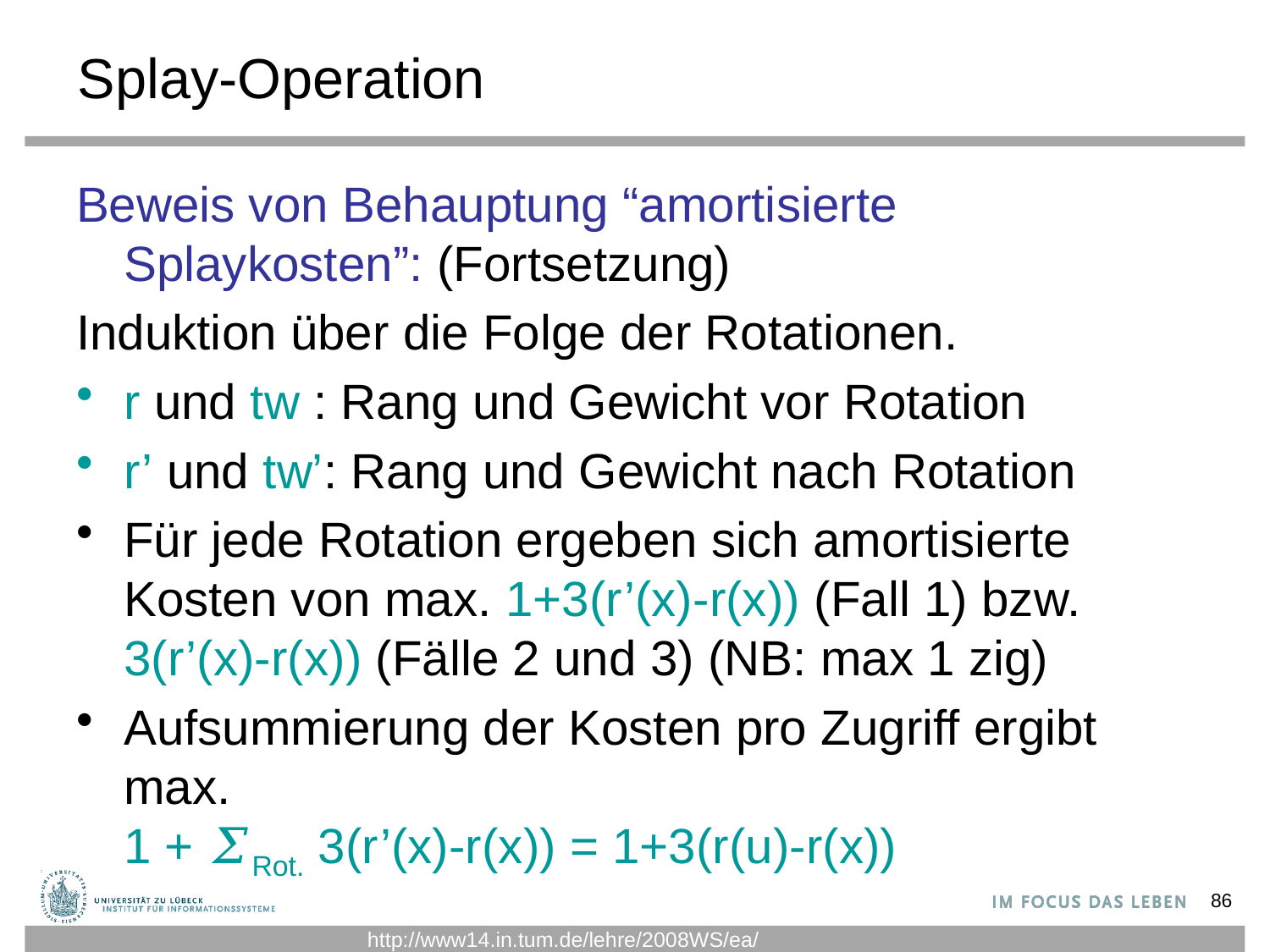

# Splay-Operation
Beweis von Behauptung “amortisierte Splaykosten”: (Fortsetzung)
Induktion über die Folge der Rotationen.
r und tw : Rang und Gewicht vor Rotation
r’ und tw’: Rang und Gewicht nach Rotation
Für jede Rotation ergeben sich amortisierte Kosten von max. 1+3(r’(x)-r(x)) (Fall 1) bzw. 3(r’(x)-r(x)) (Fälle 2 und 3) (NB: max 1 zig)
Aufsummierung der Kosten pro Zugriff ergibt max.
1 + 𝛴Rot. 3(r’(x)-r(x)) = 1+3(r(u)-r(x))

86
http://www14.in.tum.de/lehre/2008WS/ea/index.html.de